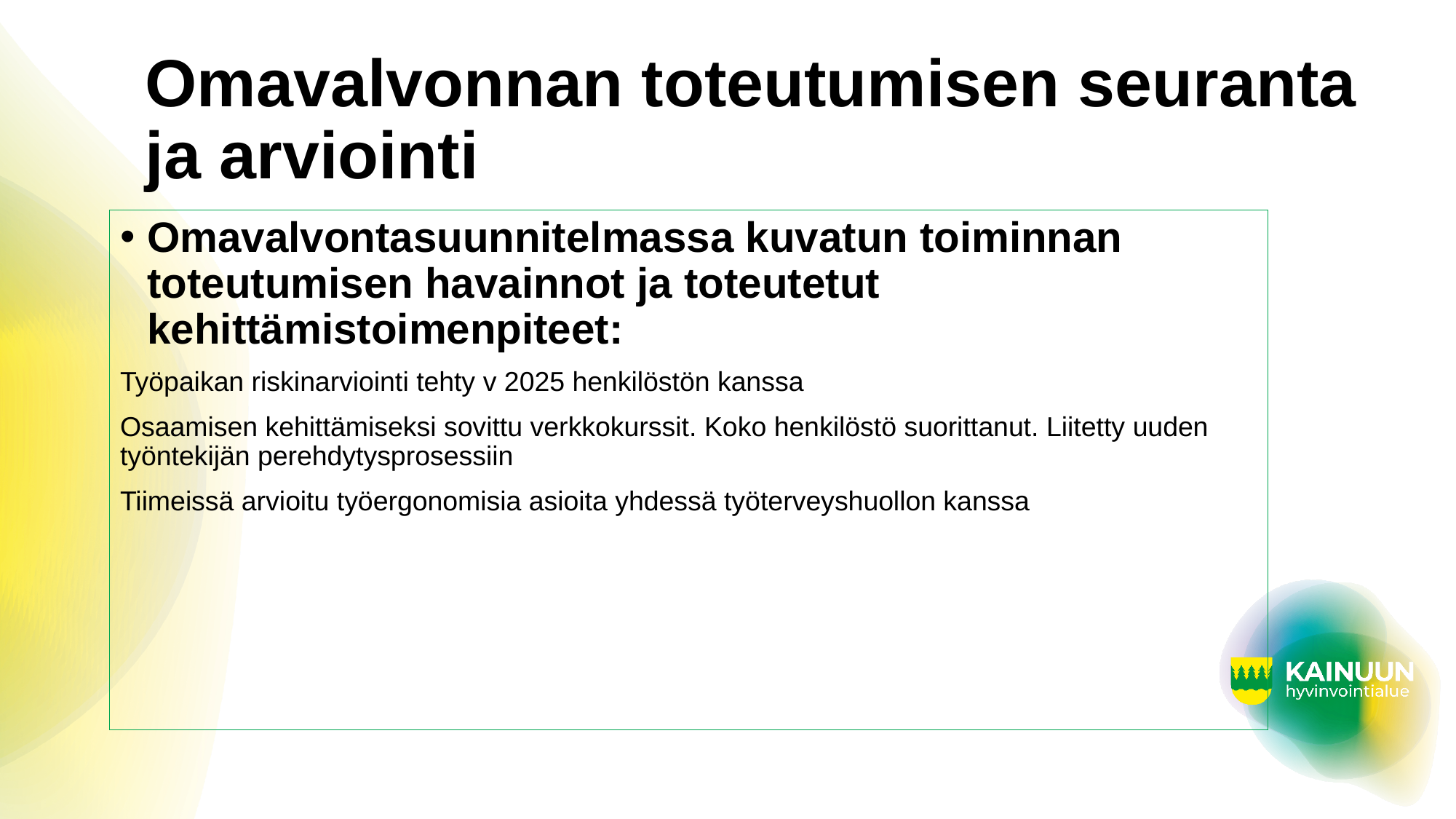

# Omavalvonnan toteutumisen seuranta ja arviointi
Omavalvontasuunnitelmassa kuvatun toiminnan toteutumisen havainnot ja toteutetut kehittämistoimenpiteet:
Työpaikan riskinarviointi tehty v 2025 henkilöstön kanssa
Osaamisen kehittämiseksi sovittu verkkokurssit. Koko henkilöstö suorittanut. Liitetty uuden työntekijän perehdytysprosessiin
Tiimeissä arvioitu työergonomisia asioita yhdessä työterveyshuollon kanssa